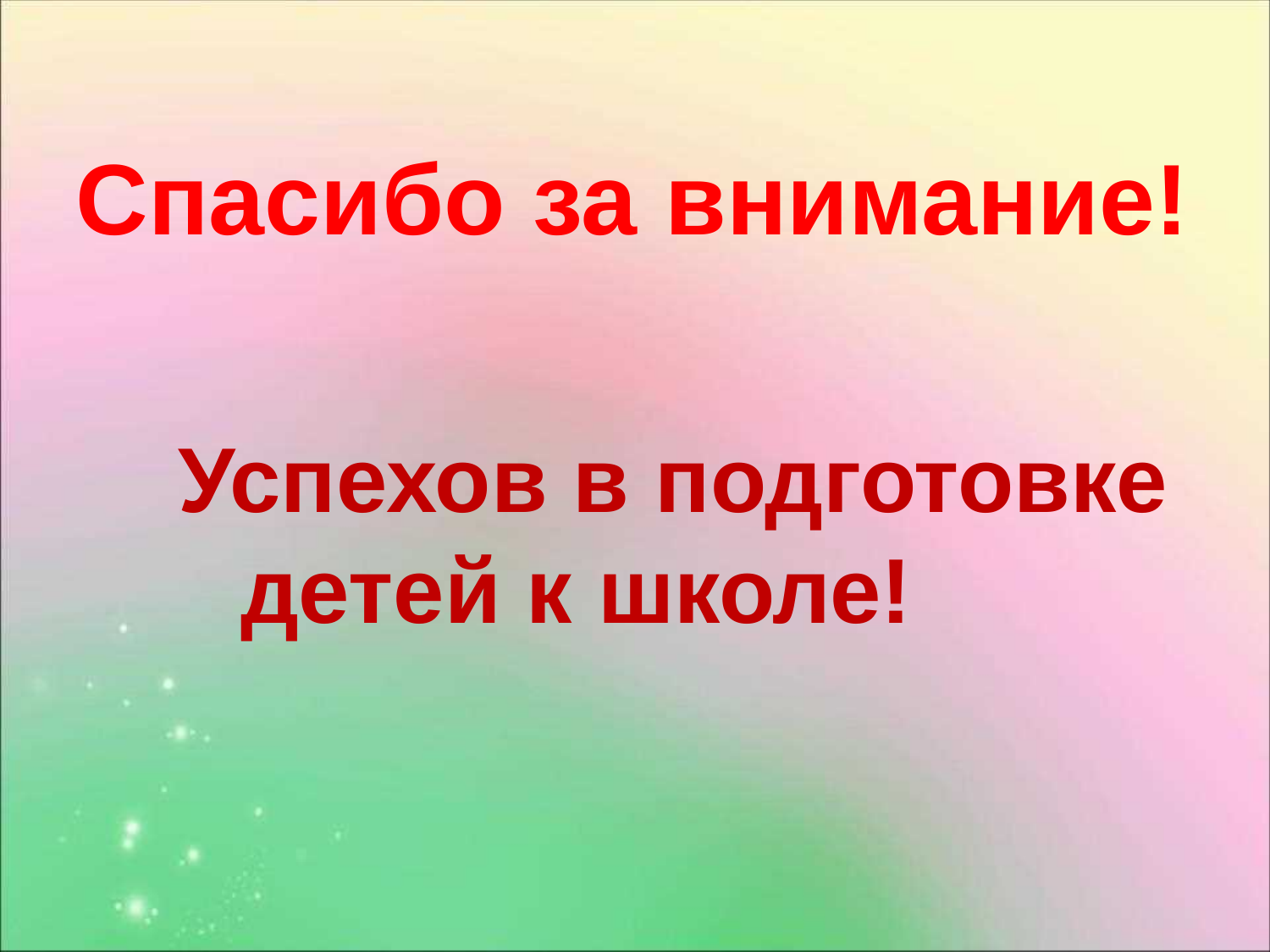

Спасибо за внимание!

    Успехов в подготовке      детей к школе!